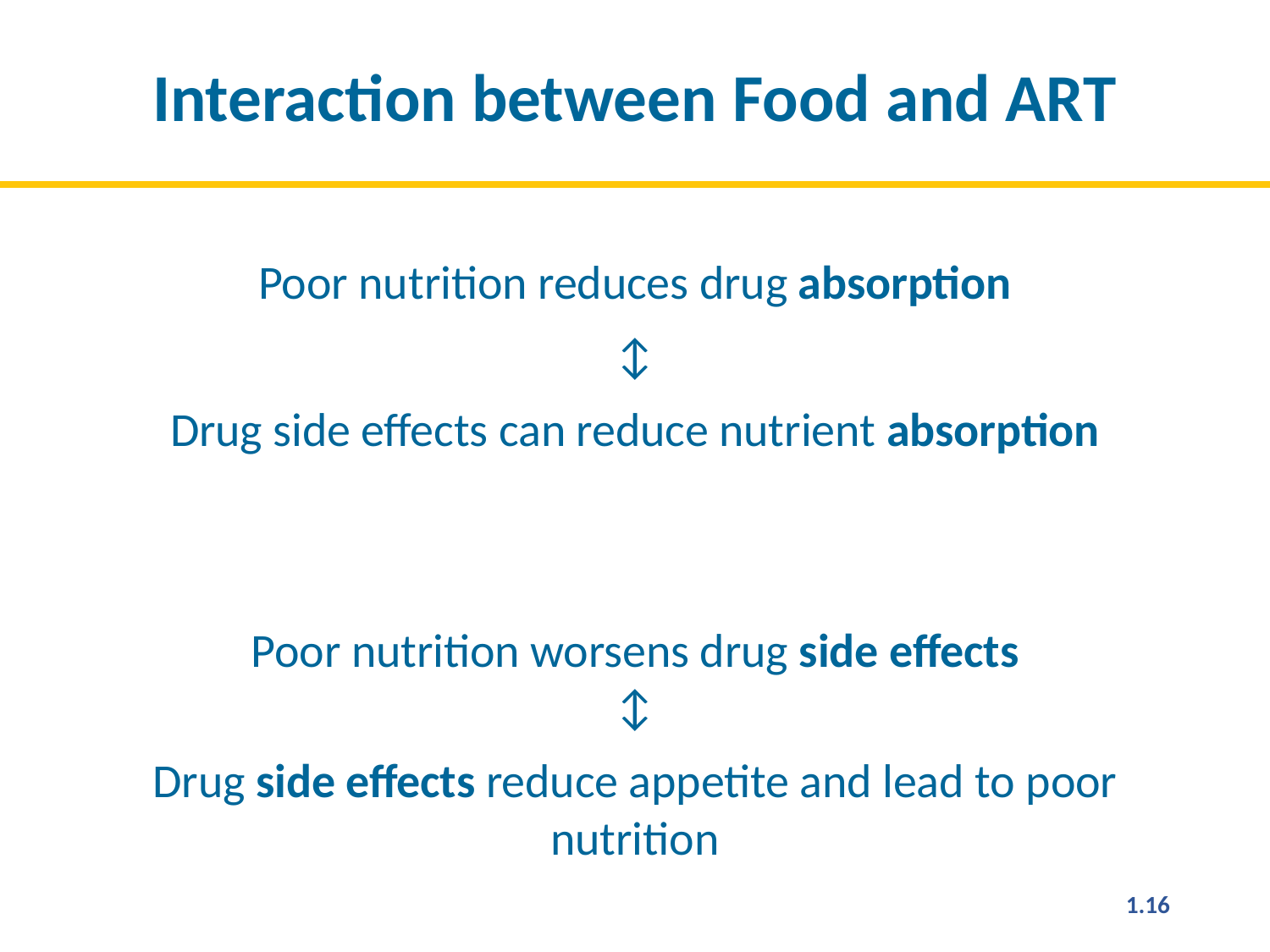

# Interaction between Food and ART
Poor nutrition reduces drug absorption
↕
Drug side effects can reduce nutrient absorption

Poor nutrition worsens drug side effects
↕
Drug side effects reduce appetite and lead to poor nutrition

1.16